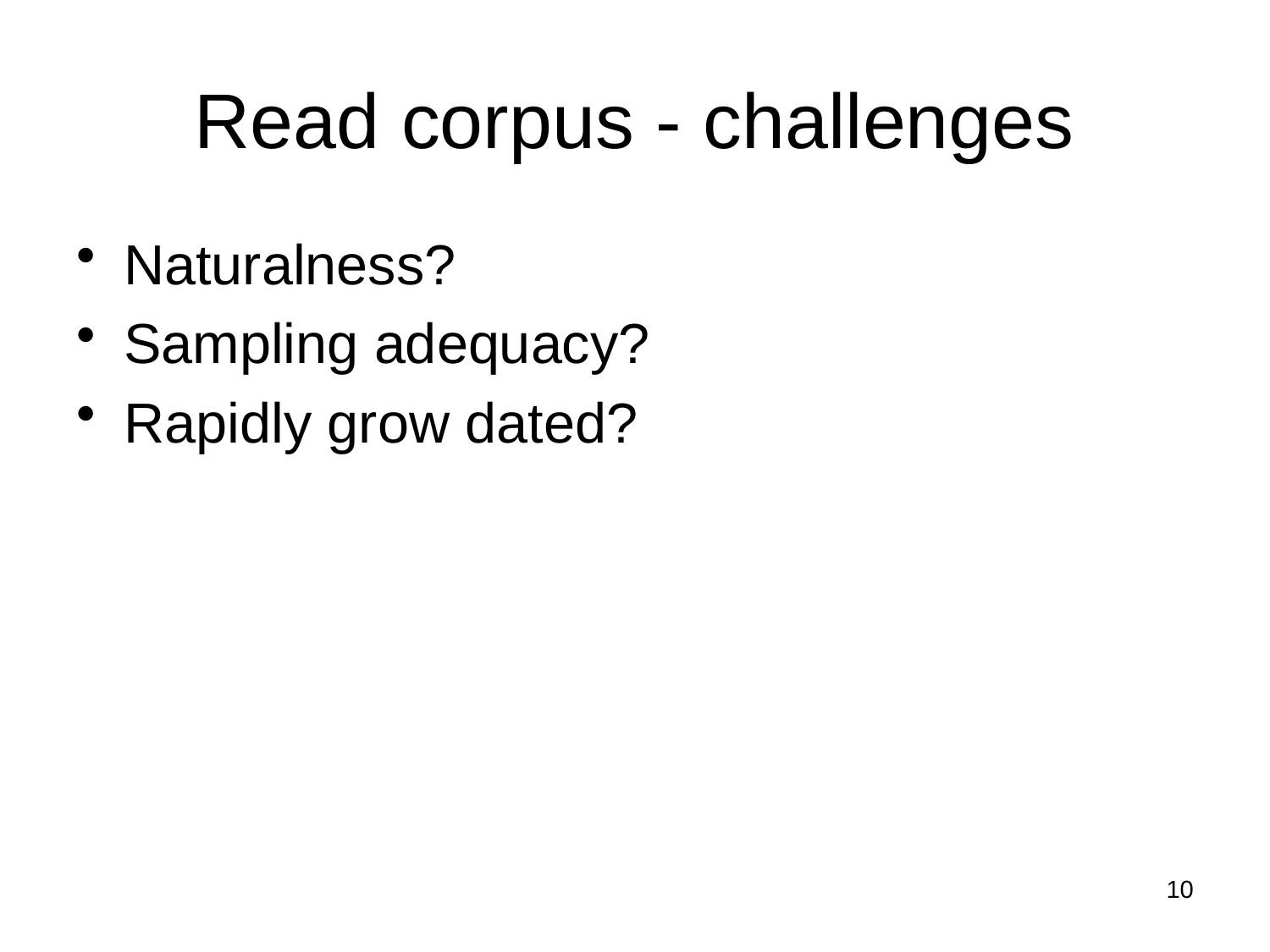

# Read corpus - challenges
Naturalness?
Sampling adequacy?
Rapidly grow dated?

10